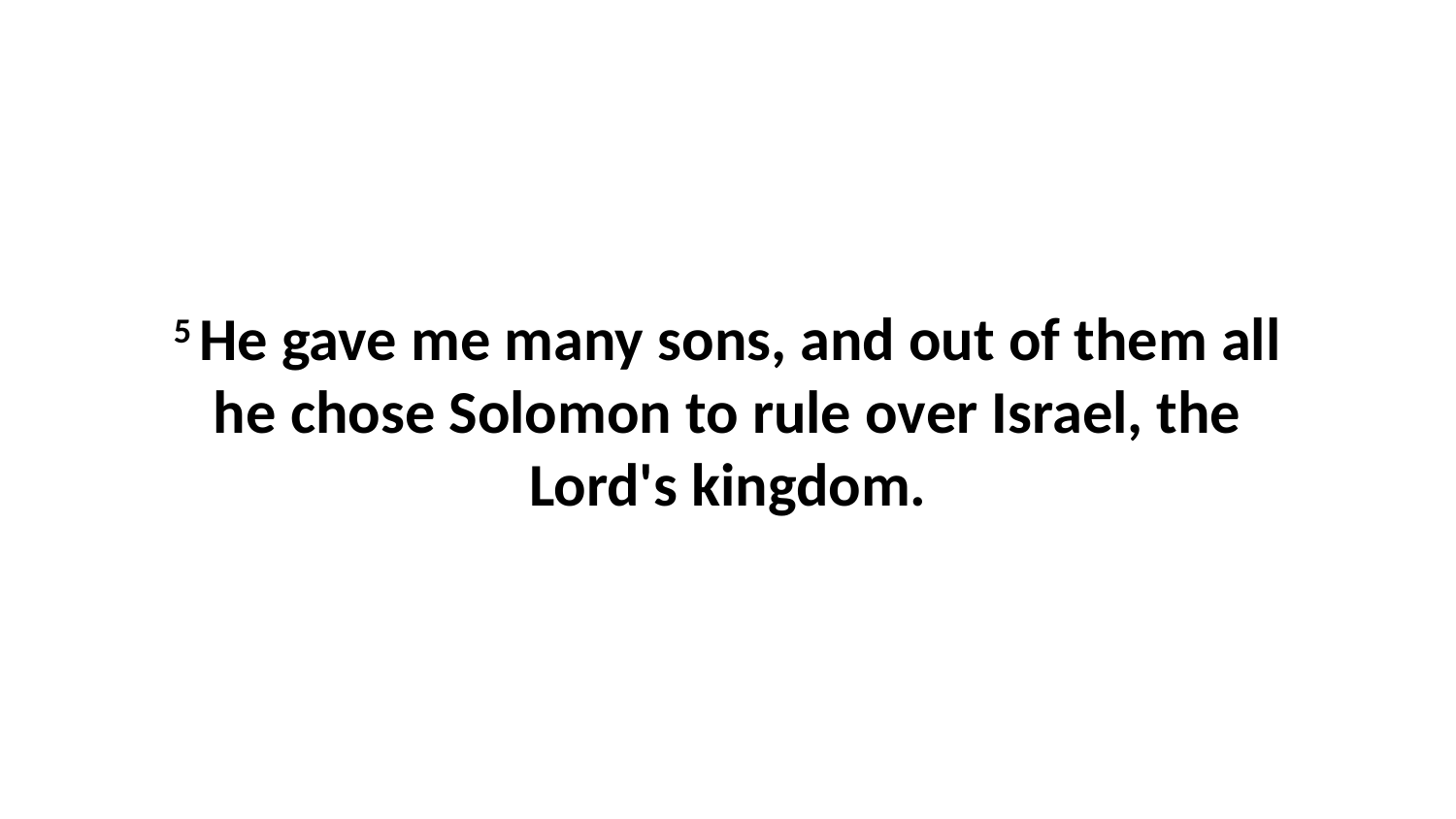

5 He gave me many sons, and out of them all he chose Solomon to rule over Israel, the Lord's kingdom.